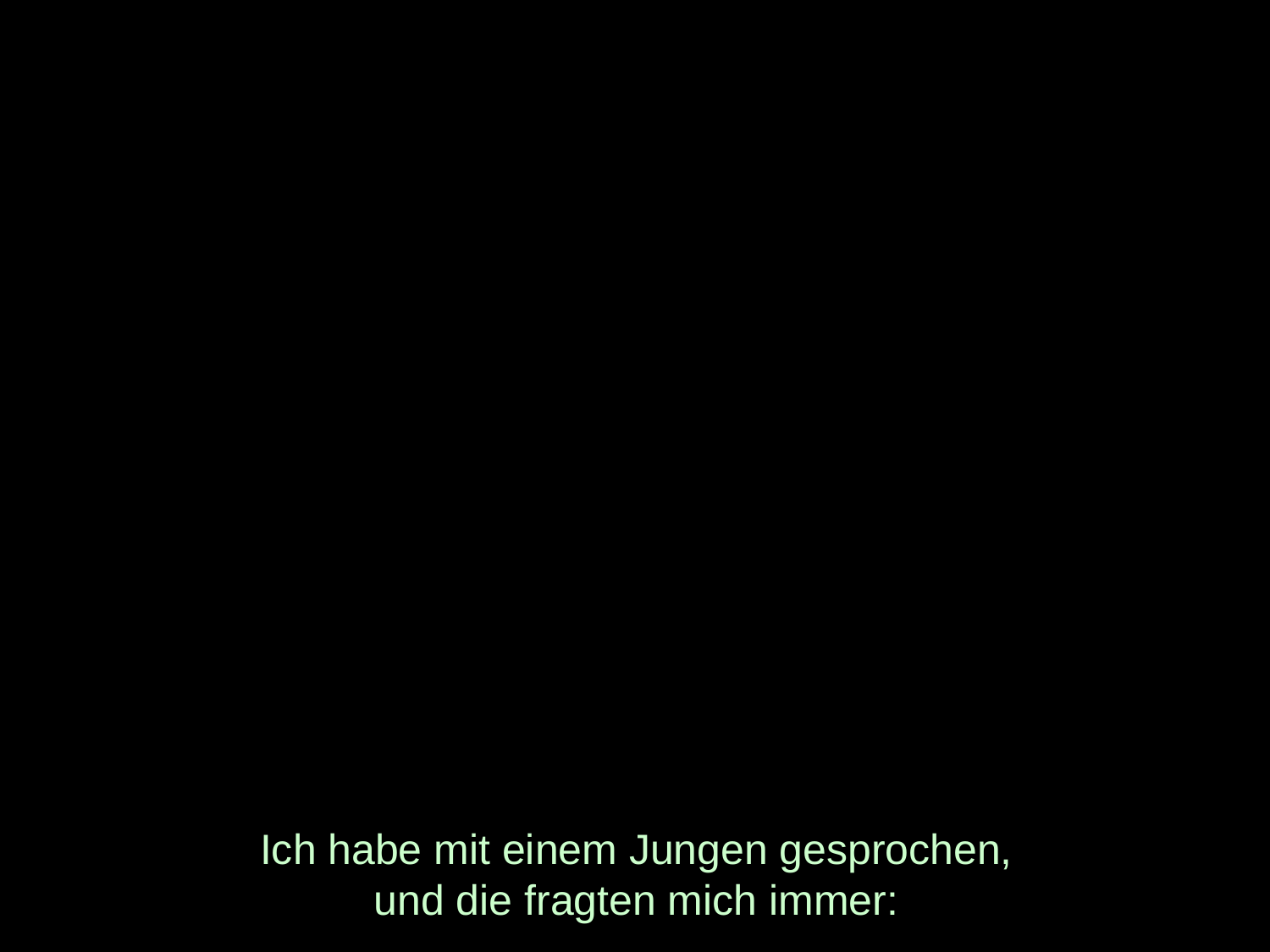

# Ich habe mit einem Jungen gesprochen, und die fragten mich immer: